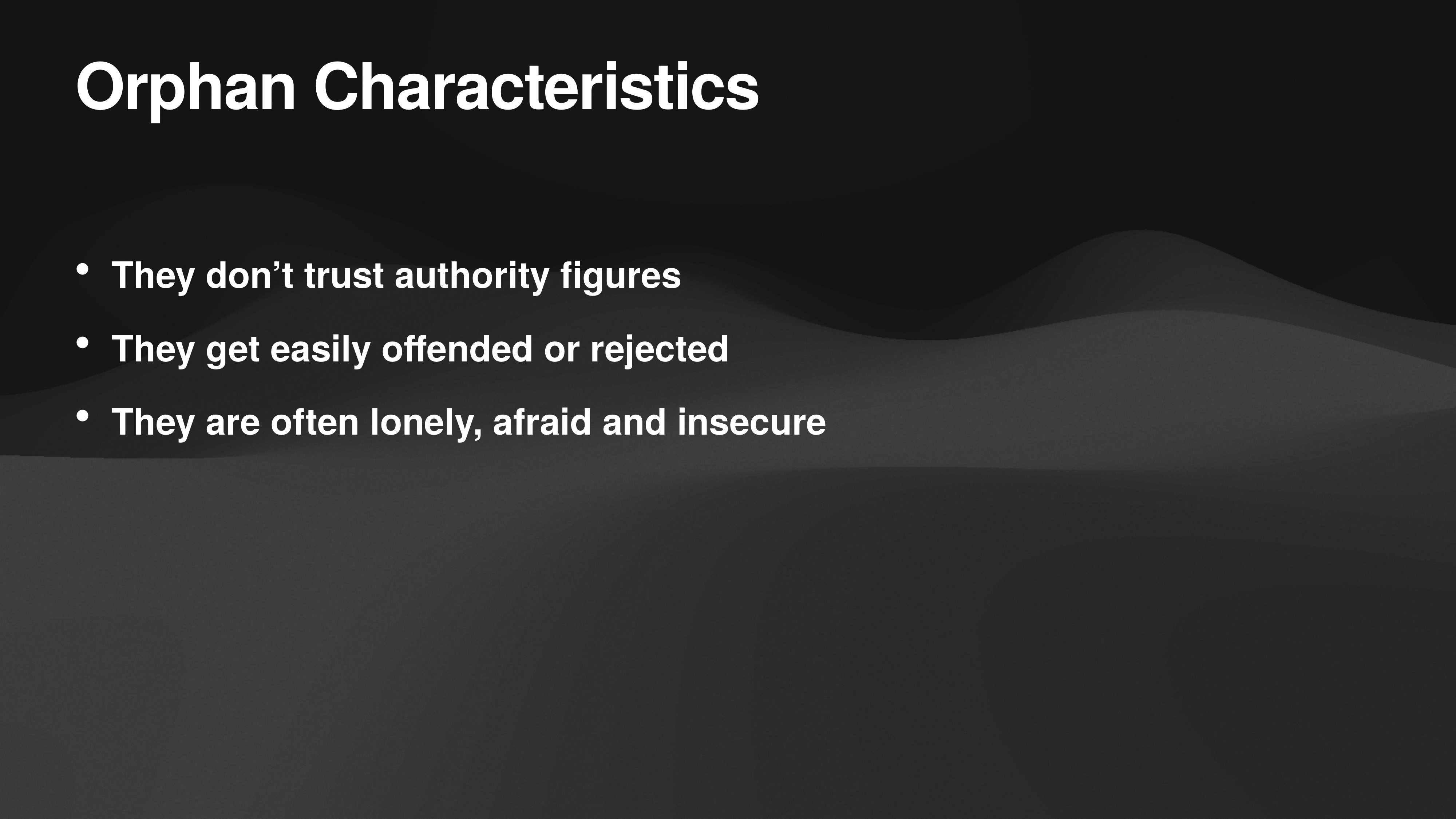

# Orphan Characteristics
They don’t trust authority figures
They get easily offended or rejected
They are often lonely, afraid and insecure